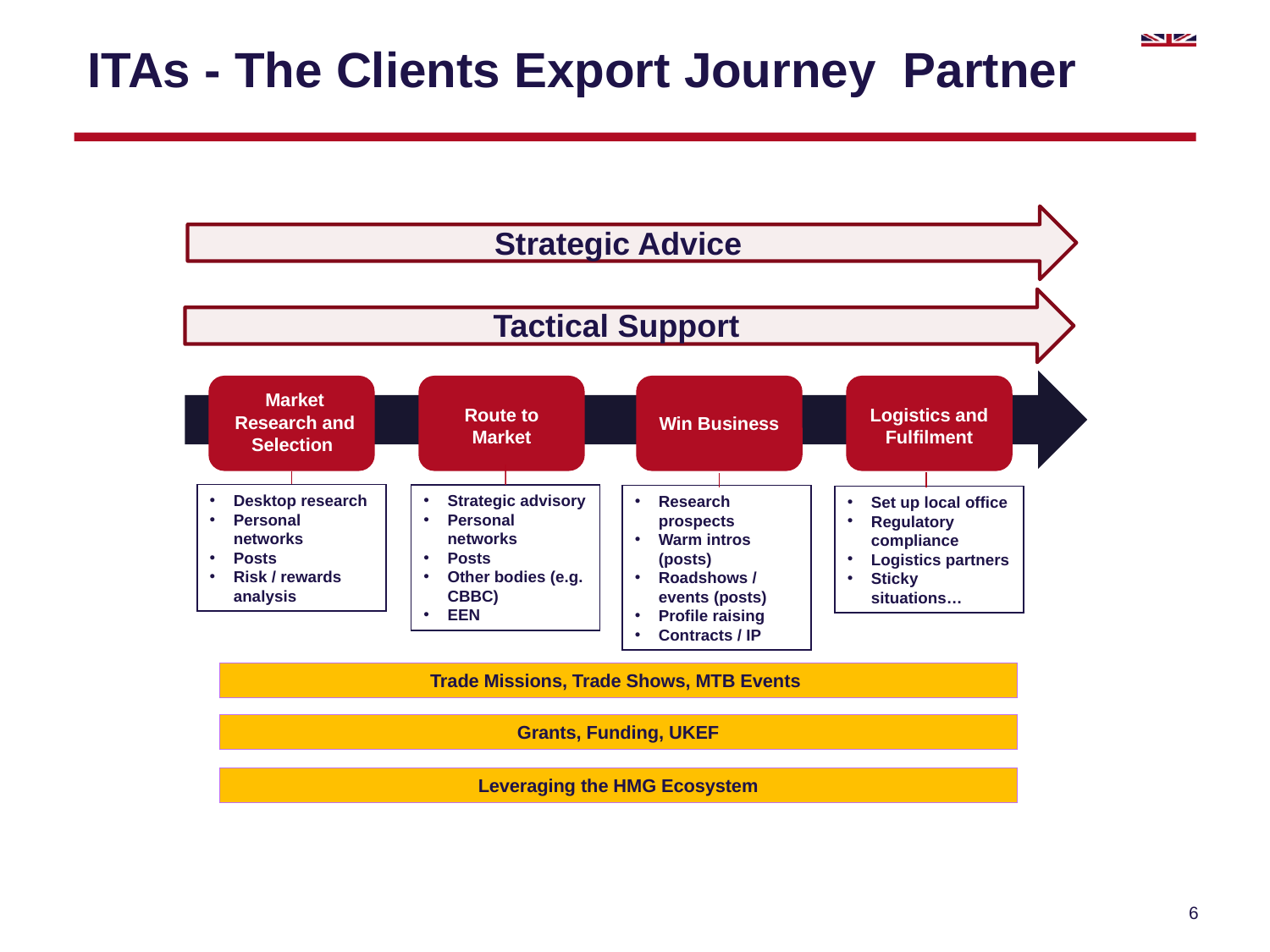

# ITAs - The Clients Export Journey  Partner

Strategic Advice

Tactical Support

Market Research and Selection
Route to Market
Logistics and Fulfilment
Win Business
Desktop research
Personal networks
Posts
Risk / rewards analysis
Strategic advisory
Personal networks
Posts
Other bodies (e.g. CBBC)
EEN
Research prospects
Warm intros (posts)
Roadshows / events (posts)
Profile raising
Contracts / IP
Set up local office
Regulatory compliance
Logistics partners
Sticky situations…
Trade Missions, Trade Shows, MTB Events
Grants, Funding, UKEF
Leveraging the HMG Ecosystem
6